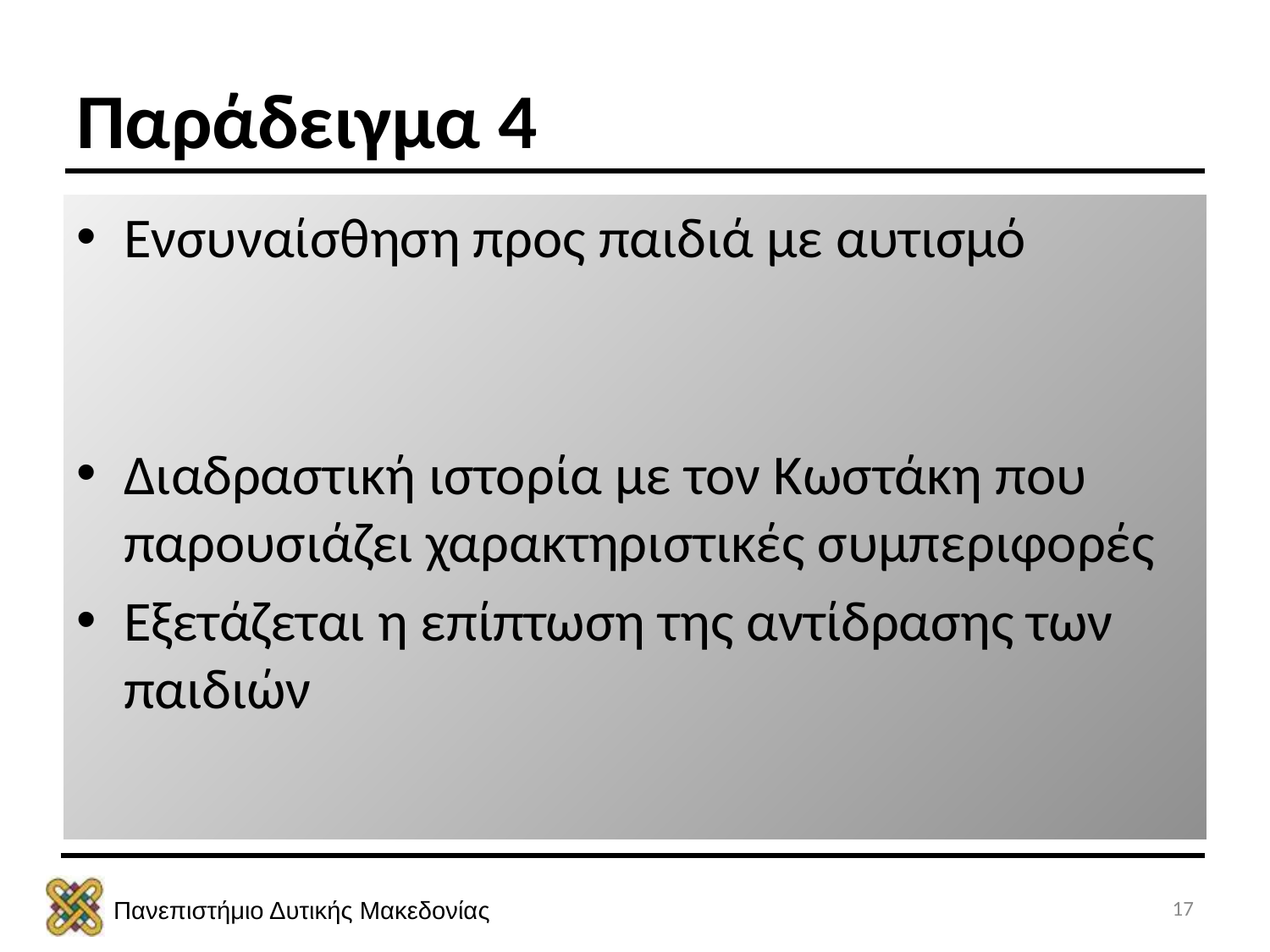

# Παράδειγμα 4
Ενσυναίσθηση προς παιδιά με αυτισμό

Διαδραστική ιστορία με τον Κωστάκη που παρουσιάζει χαρακτηριστικές συμπεριφορές
Εξετάζεται η επίπτωση της αντίδρασης των παιδιών

17